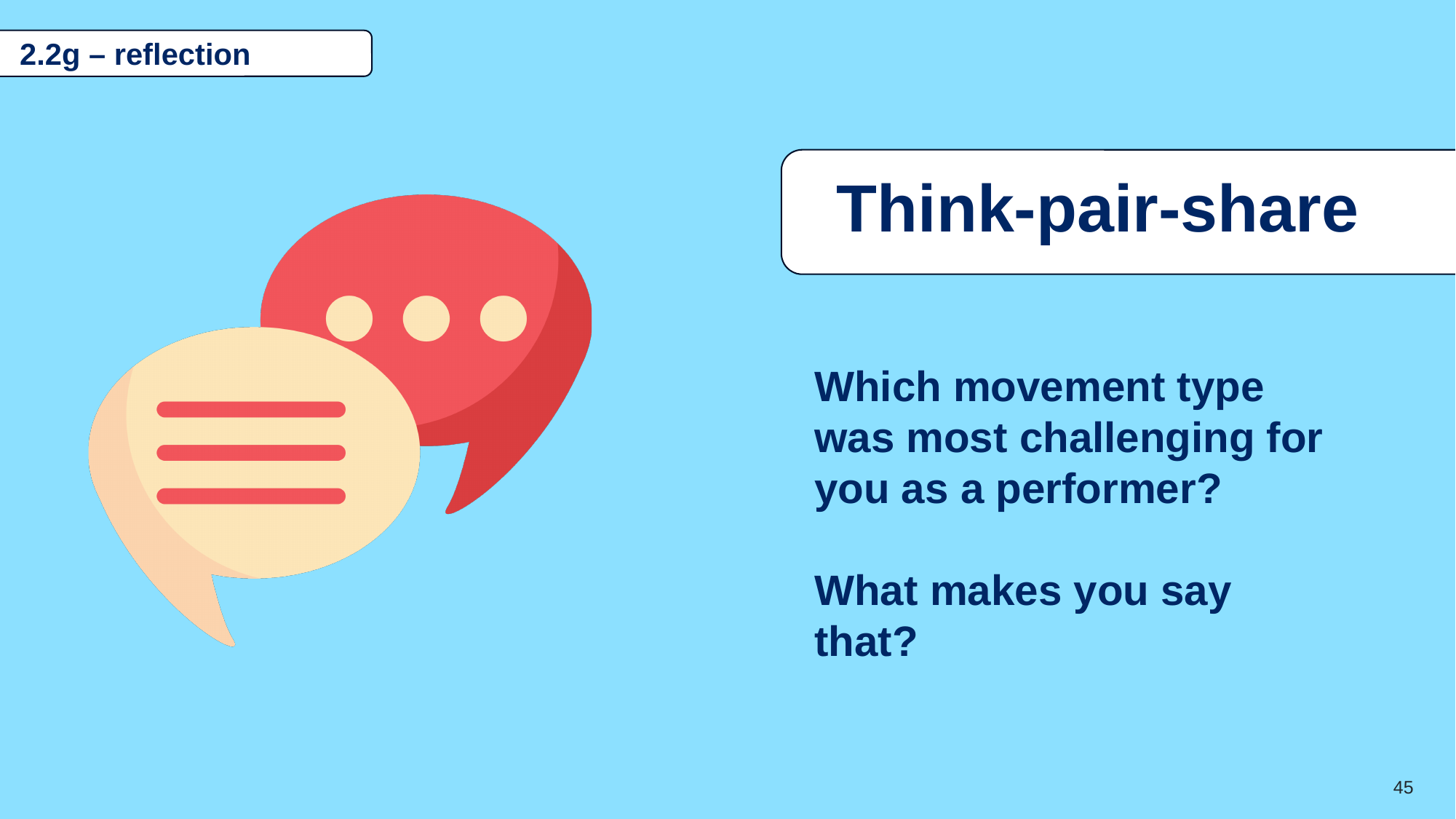

2.2g – reflection

Think-pair-share

Which movement type was most challenging for you as a performer?

What makes you say that?

45